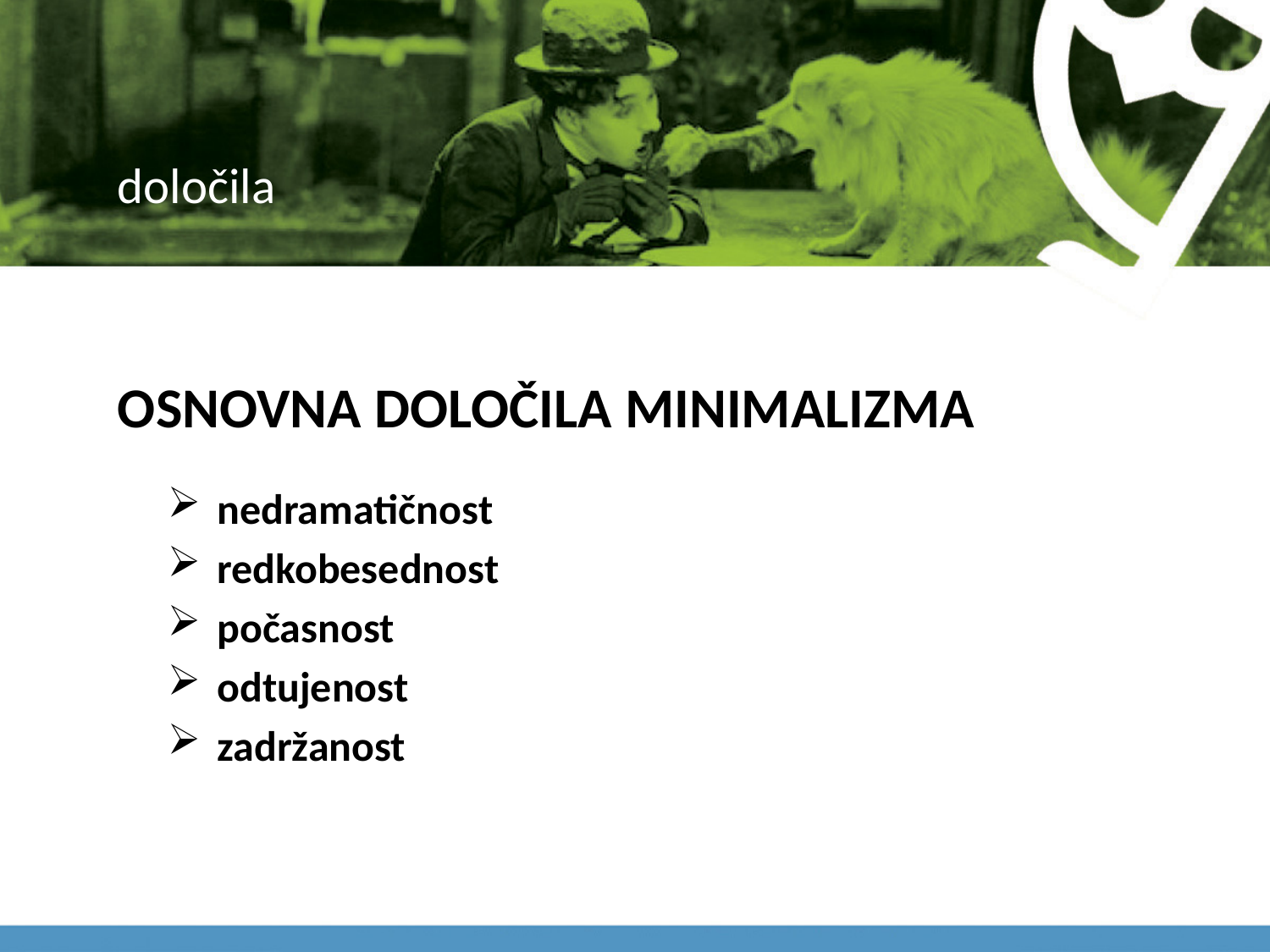

# določila

OSNOVNA DOLOČILA MINIMALIZMA

nedramatičnost
redkobesednost
počasnost
odtujenost
zadržanost